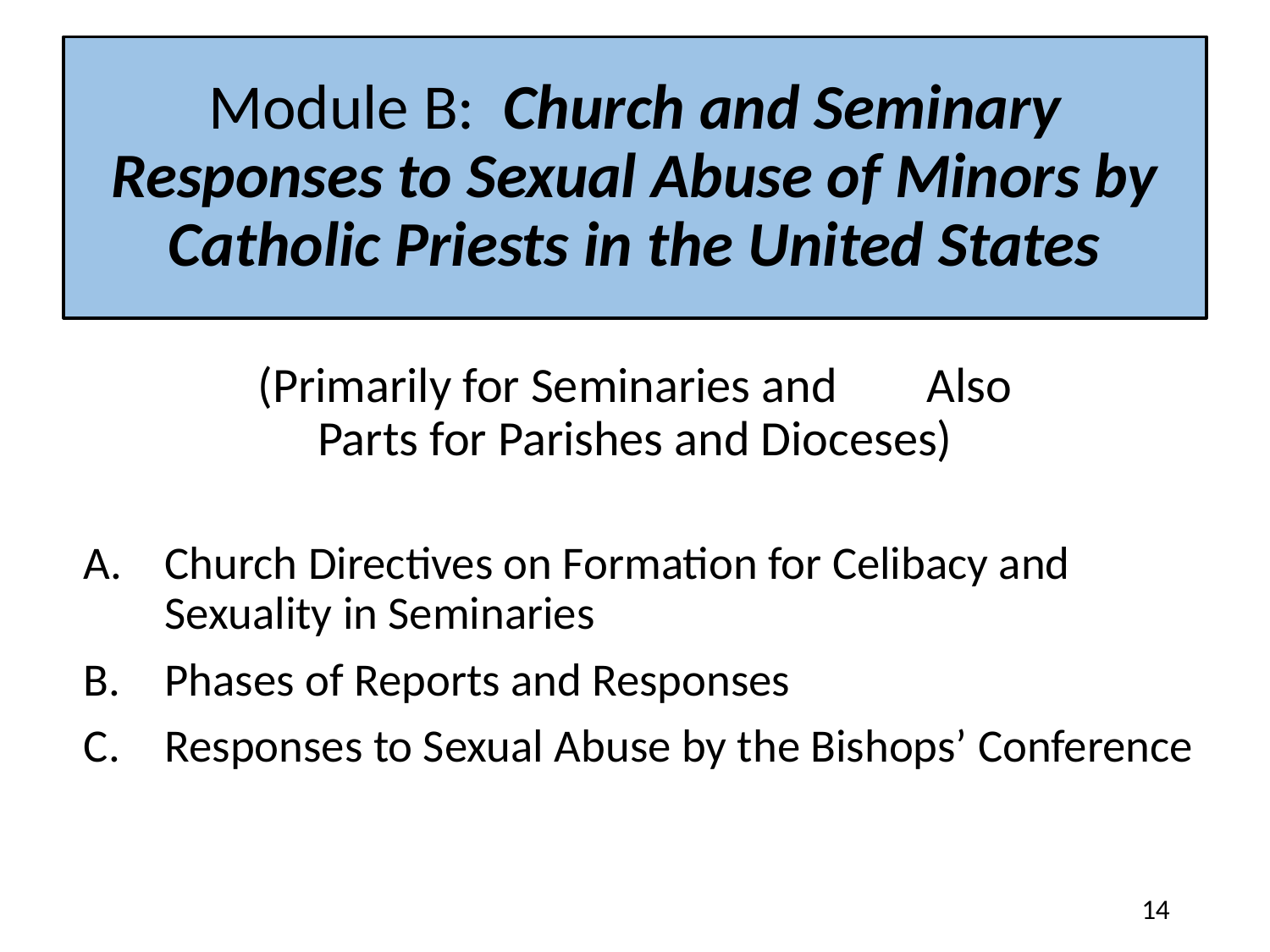

# Module B:  Church and Seminary Responses to Sexual Abuse of Minors by Catholic Priests in the United States
(Primarily for Seminaries and        Also Parts for Parishes and Dioceses)
A.	Church Directives on Formation for Celibacy and Sexuality in Seminaries
B.	Phases of Reports and Responses
C.	Responses to Sexual Abuse by the Bishops’ Conference
14